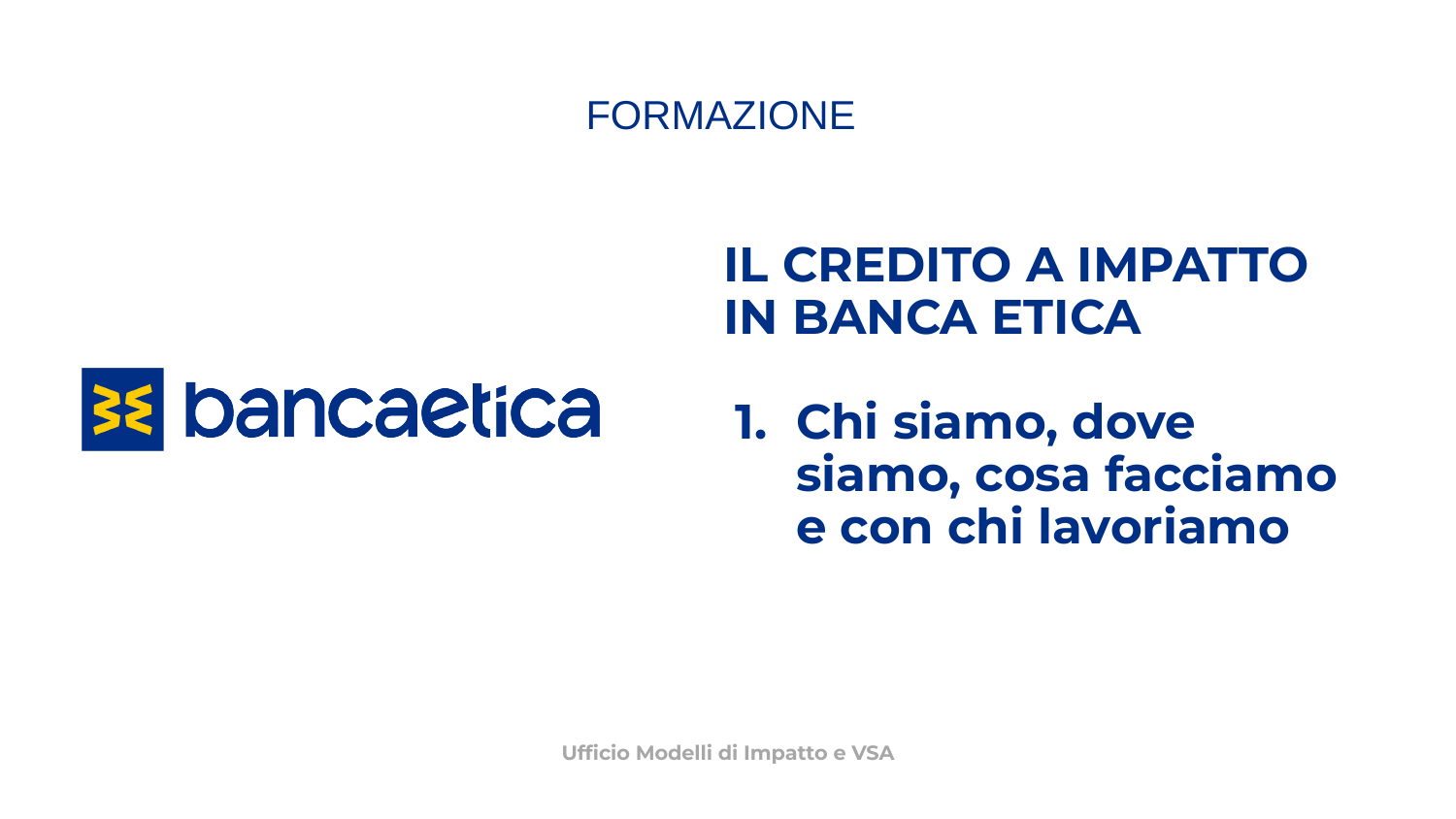

FORMAZIONE
IL CREDITO A IMPATTO IN BANCA ETICA

Chi siamo, dove siamo, cosa facciamo e con chi lavoriamo
Ufficio Modelli di Impatto e VSA